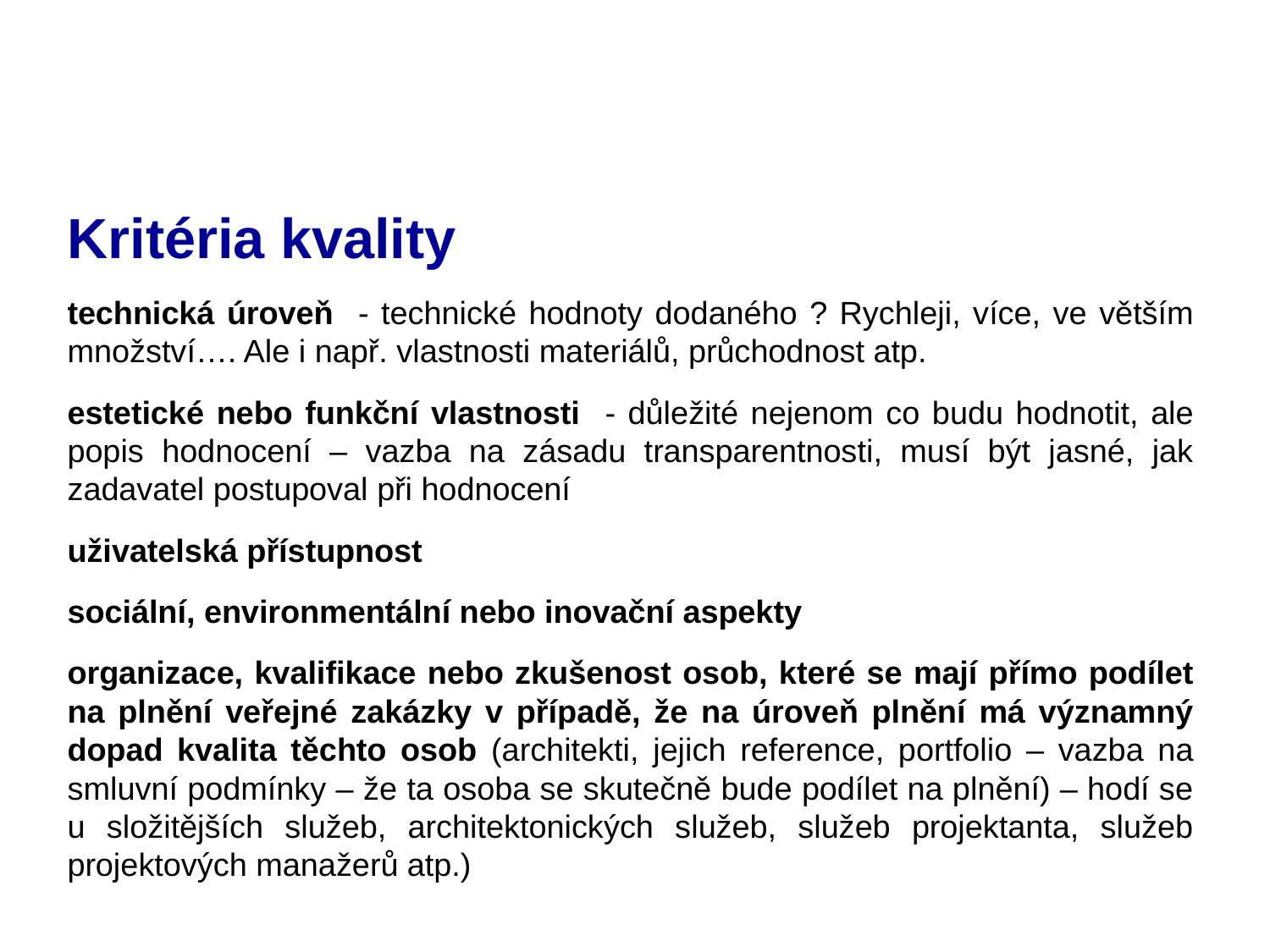

# Kritéria kvality
technická úroveň  - technické hodnoty dodaného ? Rychleji, více, ve větším množství…. Ale i např. vlastnosti materiálů, průchodnost atp.
estetické nebo funkční vlastnosti  - důležité nejenom co budu hodnotit, ale popis hodnocení – vazba na zásadu transparentnosti, musí být jasné, jak zadavatel postupoval při hodnocení
uživatelská přístupnost
sociální, environmentální nebo inovační aspekty
organizace, kvalifikace nebo zkušenost osob, které se mají přímo podílet na plnění veřejné zakázky v případě, že na úroveň plnění má významný dopad kvalita těchto osob (architekti, jejich reference, portfolio – vazba na smluvní podmínky – že ta osoba se skutečně bude podílet na plnění) – hodí se u složitějších služeb, architektonických služeb, služeb projektanta, služeb projektových manažerů atp.)